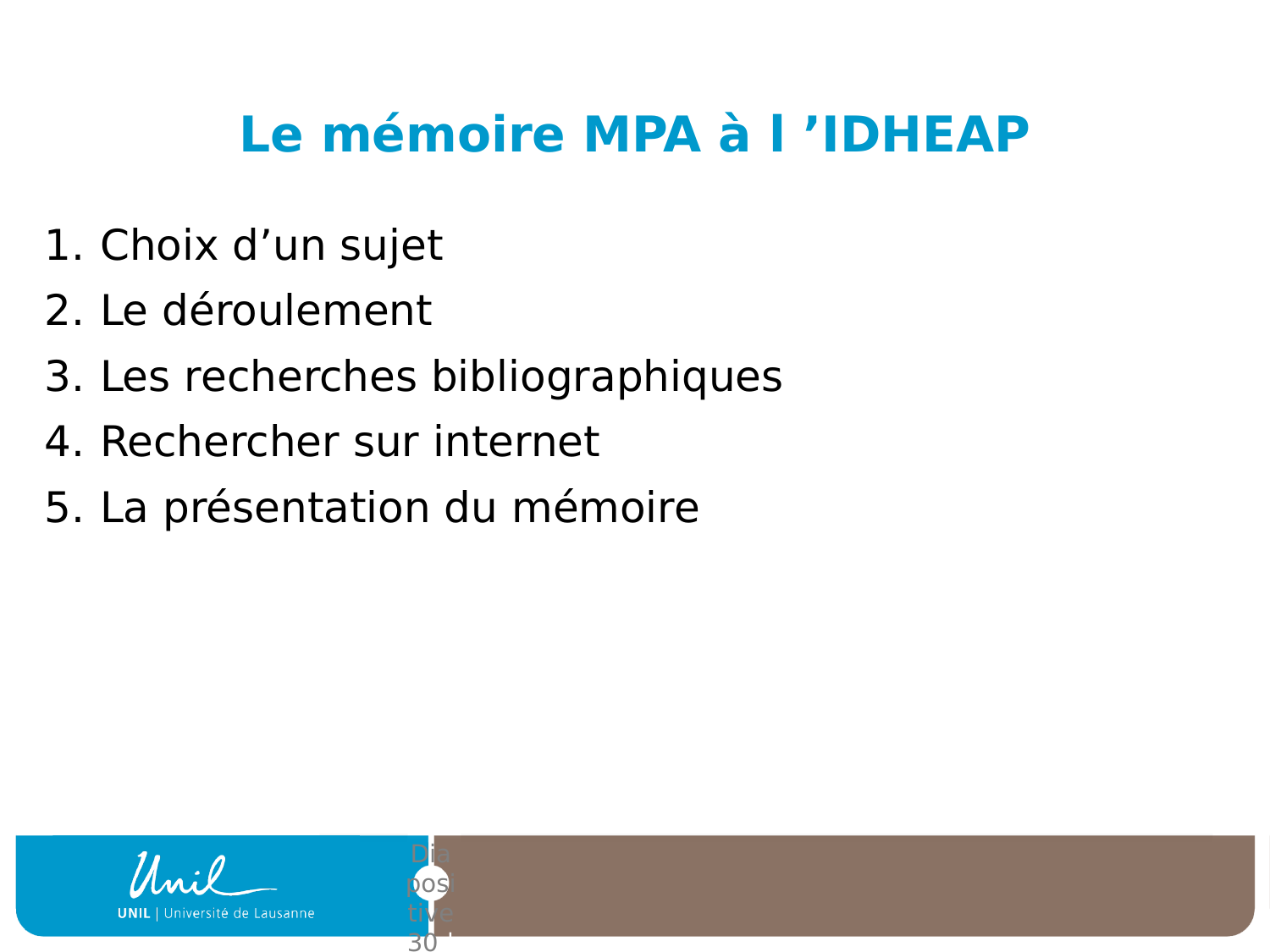

# Le mémoire MPA à l ’IDHEAP
Choix d’un sujet
Le déroulement
Les recherches bibliographiques
Rechercher sur internet
La présentation du mémoire

| Diapositive 30 |